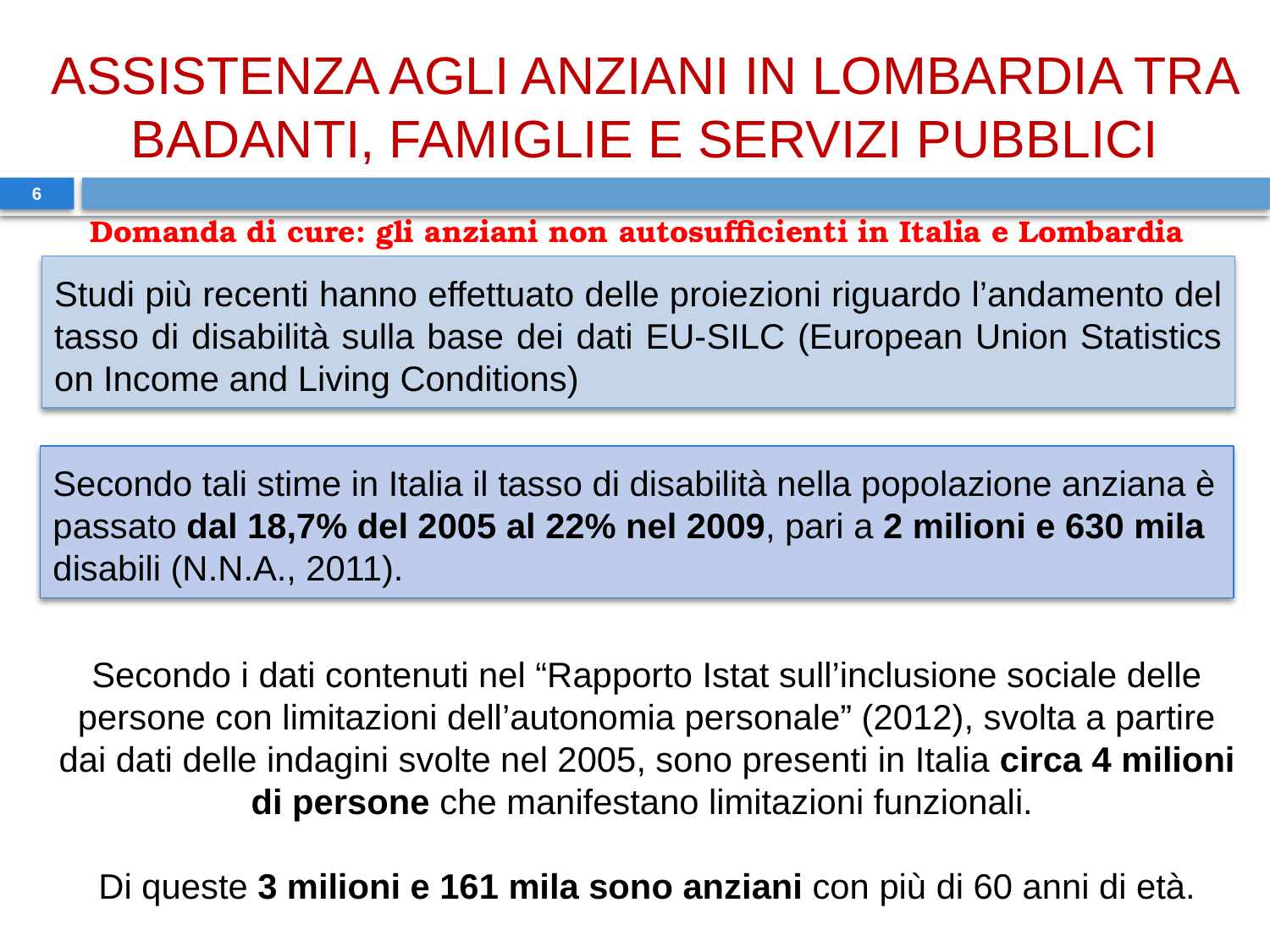

ASSISTENZA AGLI ANZIANI IN LOMBARDIA TRA BADANTI, FAMIGLIE E SERVIZI PUBBLICI
6
Domanda di cure: gli anziani non autosufficienti in Italia e Lombardia
Studi più recenti hanno effettuato delle proiezioni riguardo l’andamento del tasso di disabilità sulla base dei dati EU-SILC (European Union Statistics on Income and Living Conditions)
Secondo tali stime in Italia il tasso di disabilità nella popolazione anziana è passato dal 18,7% del 2005 al 22% nel 2009, pari a 2 milioni e 630 mila disabili (N.N.A., 2011).
Secondo i dati contenuti nel “Rapporto Istat sull’inclusione sociale delle persone con limitazioni dell’autonomia personale” (2012), svolta a partire dai dati delle indagini svolte nel 2005, sono presenti in Italia circa 4 milioni di persone che manifestano limitazioni funzionali.

Di queste 3 milioni e 161 mila sono anziani con più di 60 anni di età.